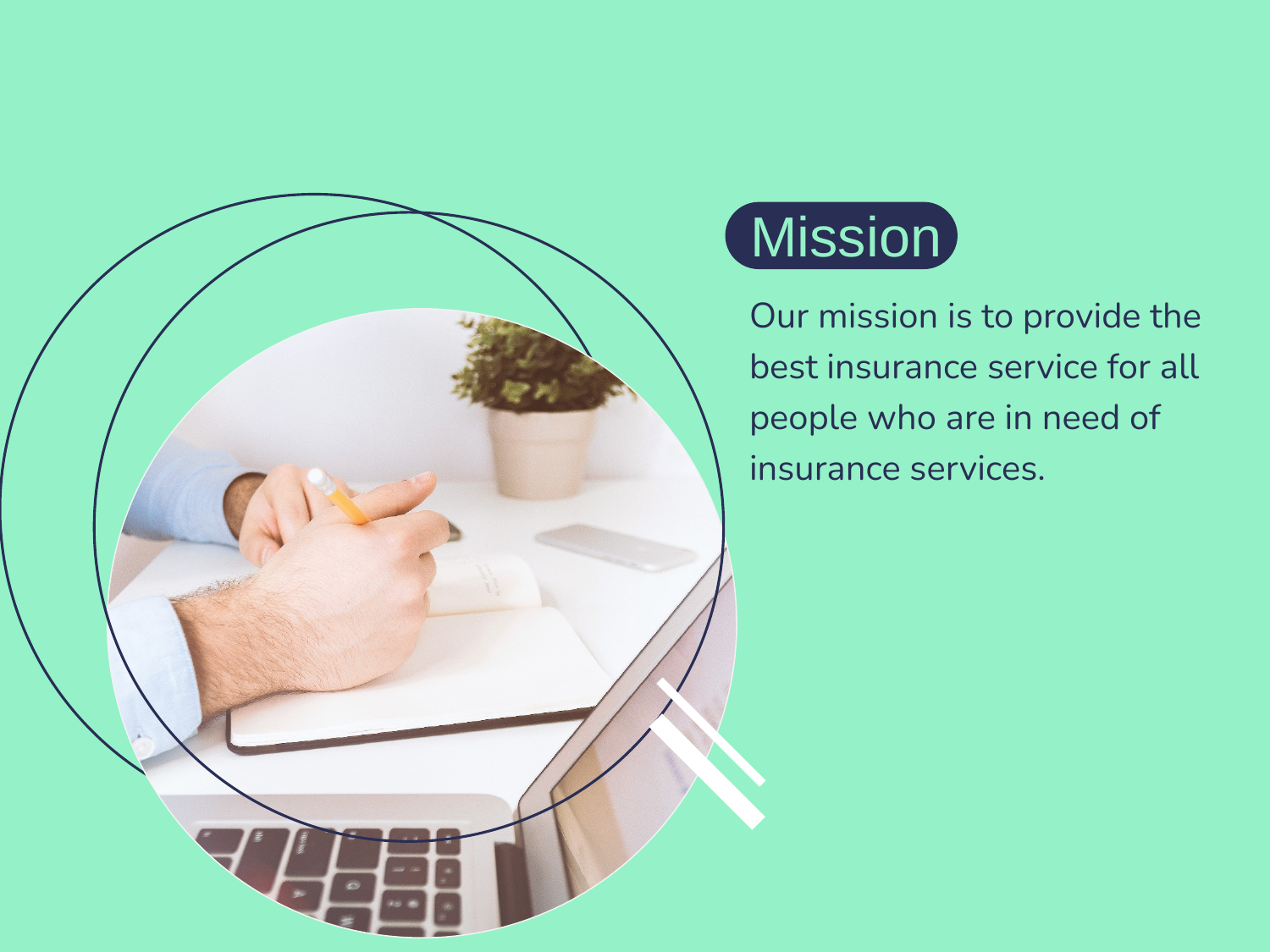

Mission

Our mission is to provide the best insurance service for all people who are in need of insurance services.